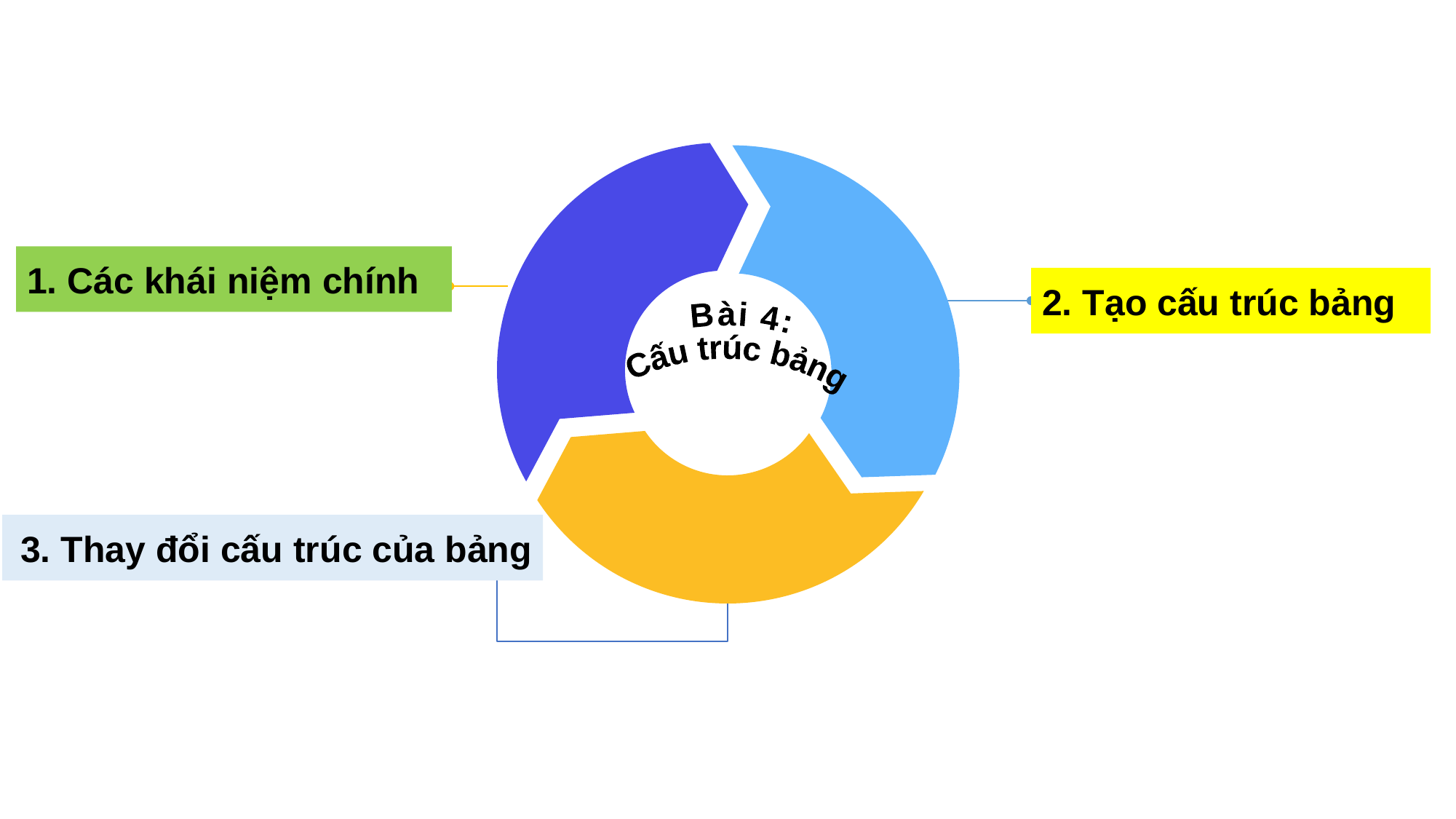

2. Tạo cấu trúc bảng

1. Các khái niệm chính
Bài 4:
Cấu trúc bảng

3. Thay đổi cấu trúc của bảng